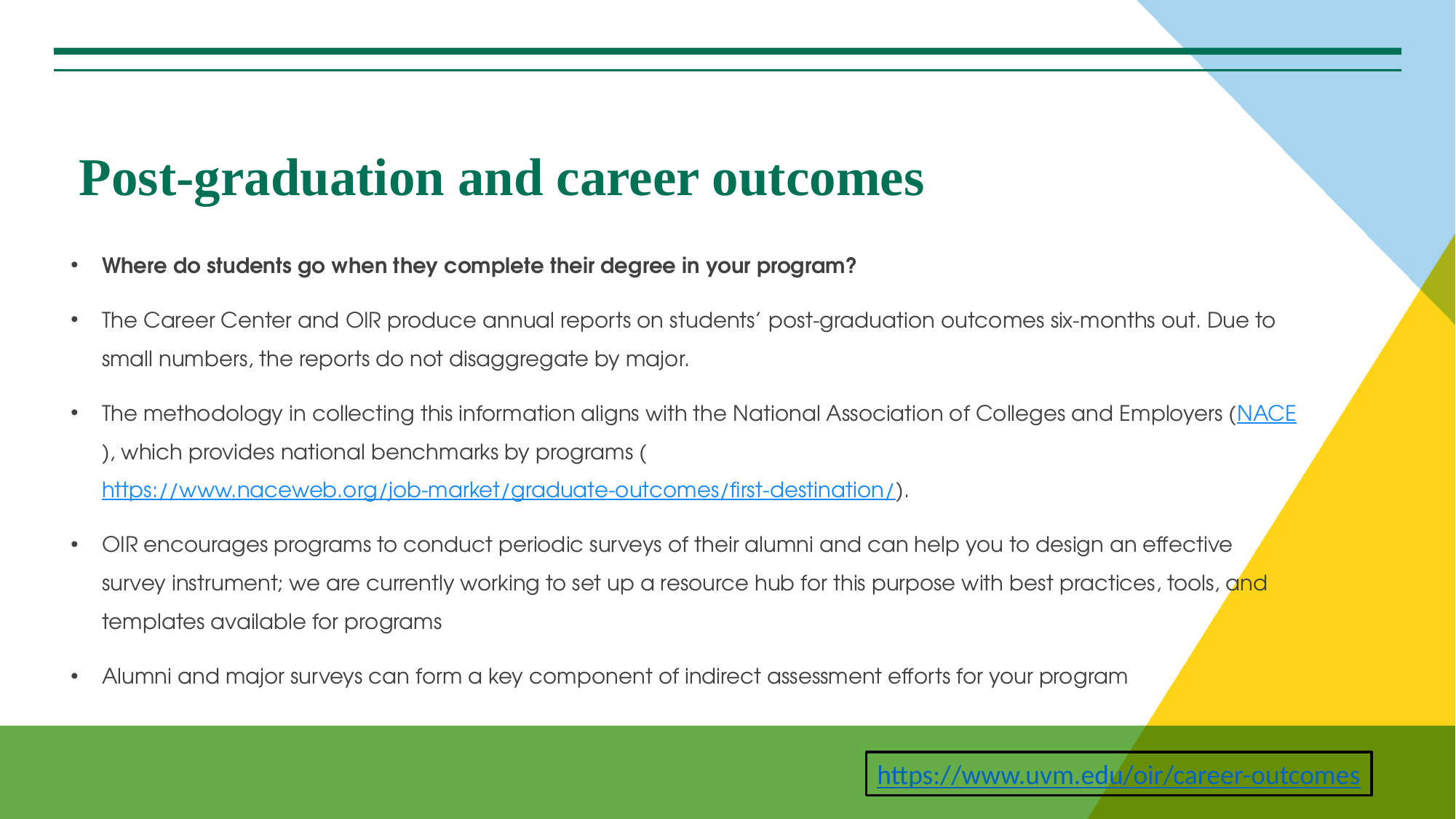

# Post-graduation and career outcomes
Where do students go when they complete their degree in your program?
The Career Center and OIR produce annual reports on students’ post-graduation outcomes six-months out. Due to small numbers, the reports do not disaggregate by major.
The methodology in collecting this information aligns with the National Association of Colleges and Employers (NACE), which provides national benchmarks by programs (https://www.naceweb.org/job-market/graduate-outcomes/first-destination/).
OIR encourages programs to conduct periodic surveys of their alumni and can help you to design an effective survey instrument; we are currently working to set up a resource hub for this purpose with best practices, tools, and templates available for programs
Alumni and major surveys can form a key component of indirect assessment efforts for your program

https://www.uvm.edu/oir/career-outcomes